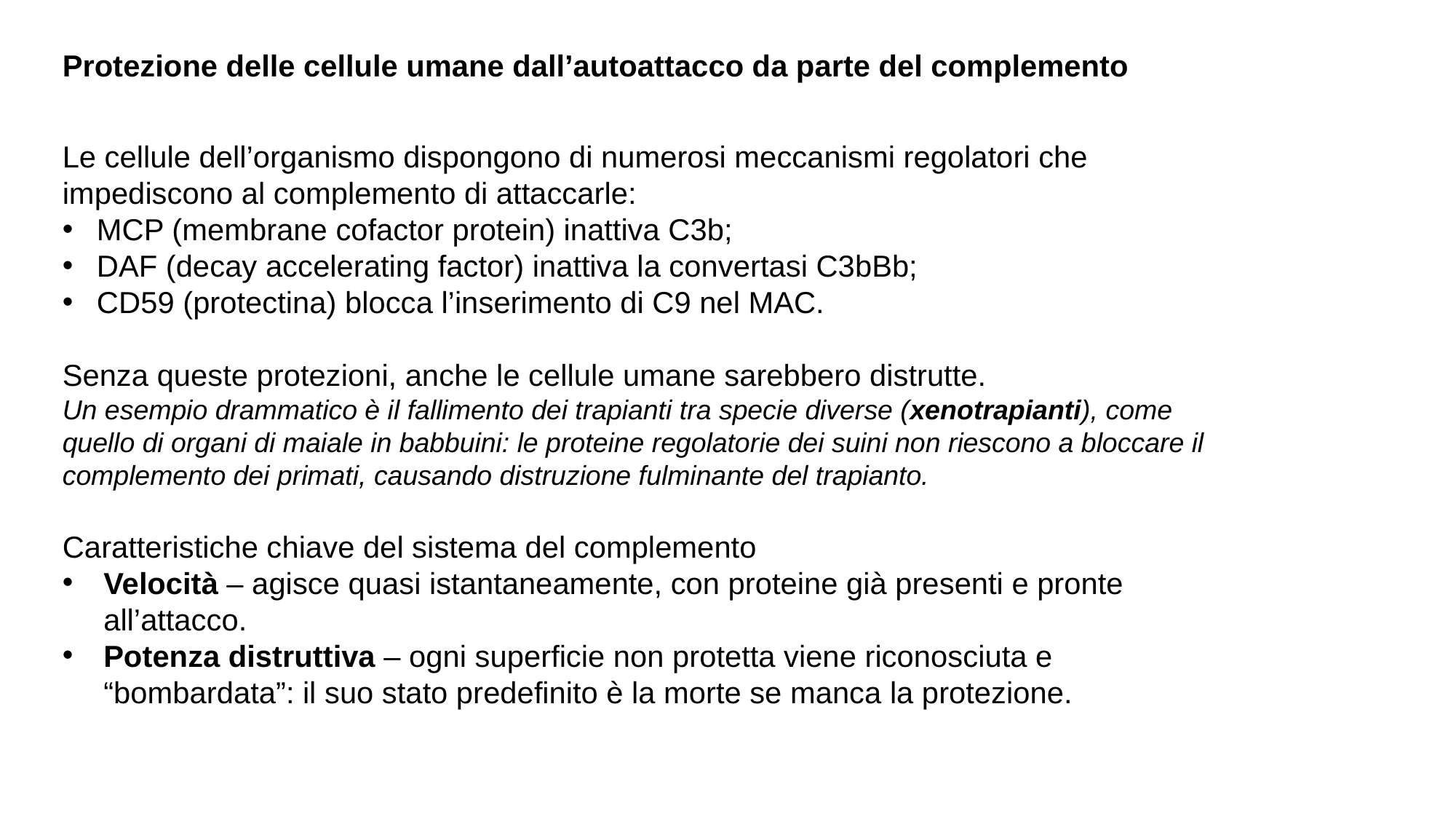

Protezione delle cellule umane dall’autoattacco da parte del complemento
Le cellule dell’organismo dispongono di numerosi meccanismi regolatori che impediscono al complemento di attaccarle:
MCP (membrane cofactor protein) inattiva C3b;
DAF (decay accelerating factor) inattiva la convertasi C3bBb;
CD59 (protectina) blocca l’inserimento di C9 nel MAC.

Senza queste protezioni, anche le cellule umane sarebbero distrutte.
Un esempio drammatico è il fallimento dei trapianti tra specie diverse (xenotrapianti), come quello di organi di maiale in babbuini: le proteine regolatorie dei suini non riescono a bloccare il complemento dei primati, causando distruzione fulminante del trapianto.

Caratteristiche chiave del sistema del complemento
Velocità – agisce quasi istantaneamente, con proteine già presenti e pronte all’attacco.
Potenza distruttiva – ogni superficie non protetta viene riconosciuta e “bombardata”: il suo stato predefinito è la morte se manca la protezione.